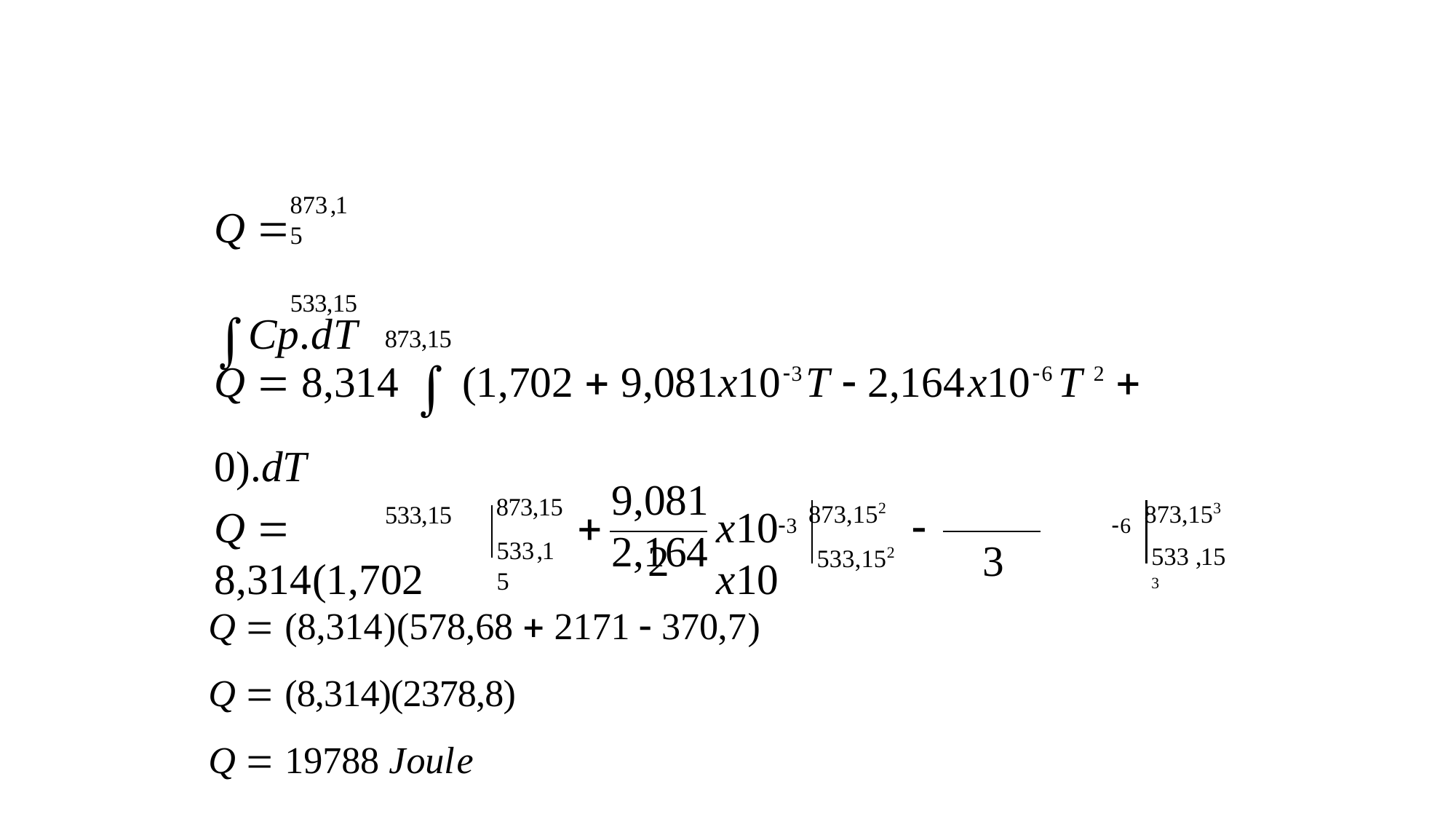

873,15
# Q =	∫Cp.dT
533,15
873,15
Q = 8,314	∫ (1,702 + 9,081x10−3T − 2,164x10−6 T 2  + 0).dT
533,15
9,081	2,164
873,15
533,15
−3 873,152
−6 873,153
Q = 8,314(1,702
+
x10	−	x10

2	3

533,152
533 ,153
Q = (8,314)(578,68 + 2171 − 370,7)
Q = (8,314)(2378,8)
Q = 19788 Joule